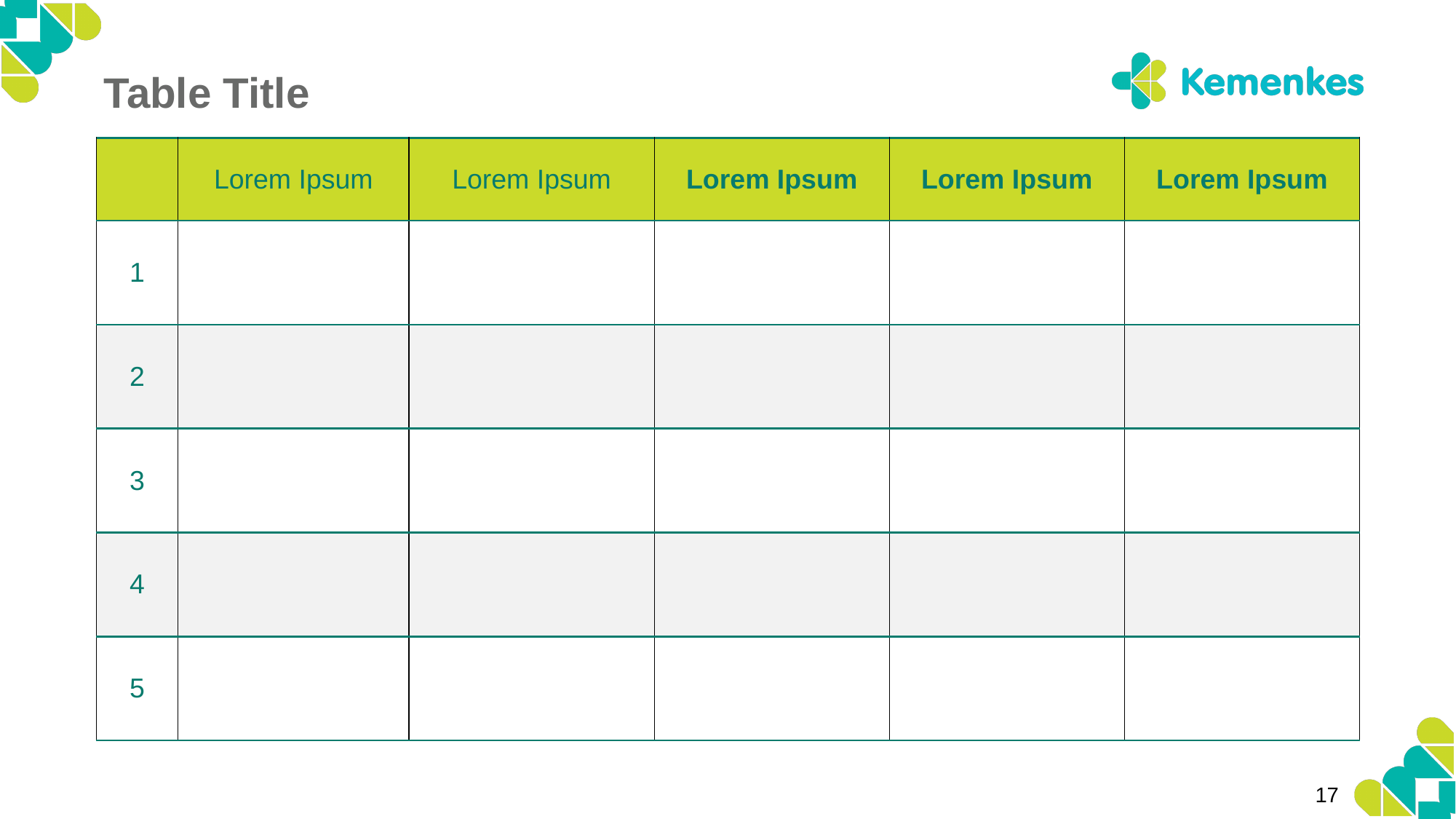

100 31 46 8
Table Title
75 0 45 0
69 0 68 0
|  | Lorem Ipsum | Lorem Ipsum | Lorem Ipsum | Lorem Ipsum | Lorem Ipsum |
| --- | --- | --- | --- | --- | --- |
| 1 |  |  |  |  |  |
| 2 |  |  |  |  |  |
| 3 |  |  |  |  |  |
| 4 |  |  |  |  |  |
| 5 |  |  |  |  |  |
74 0 21 0
3 52 100 0
17 11 100 0
20 0 100 0
244 247 194
191 191 191
45 38 39 3
58 50 51 19
192 0 0
199 237 235
17